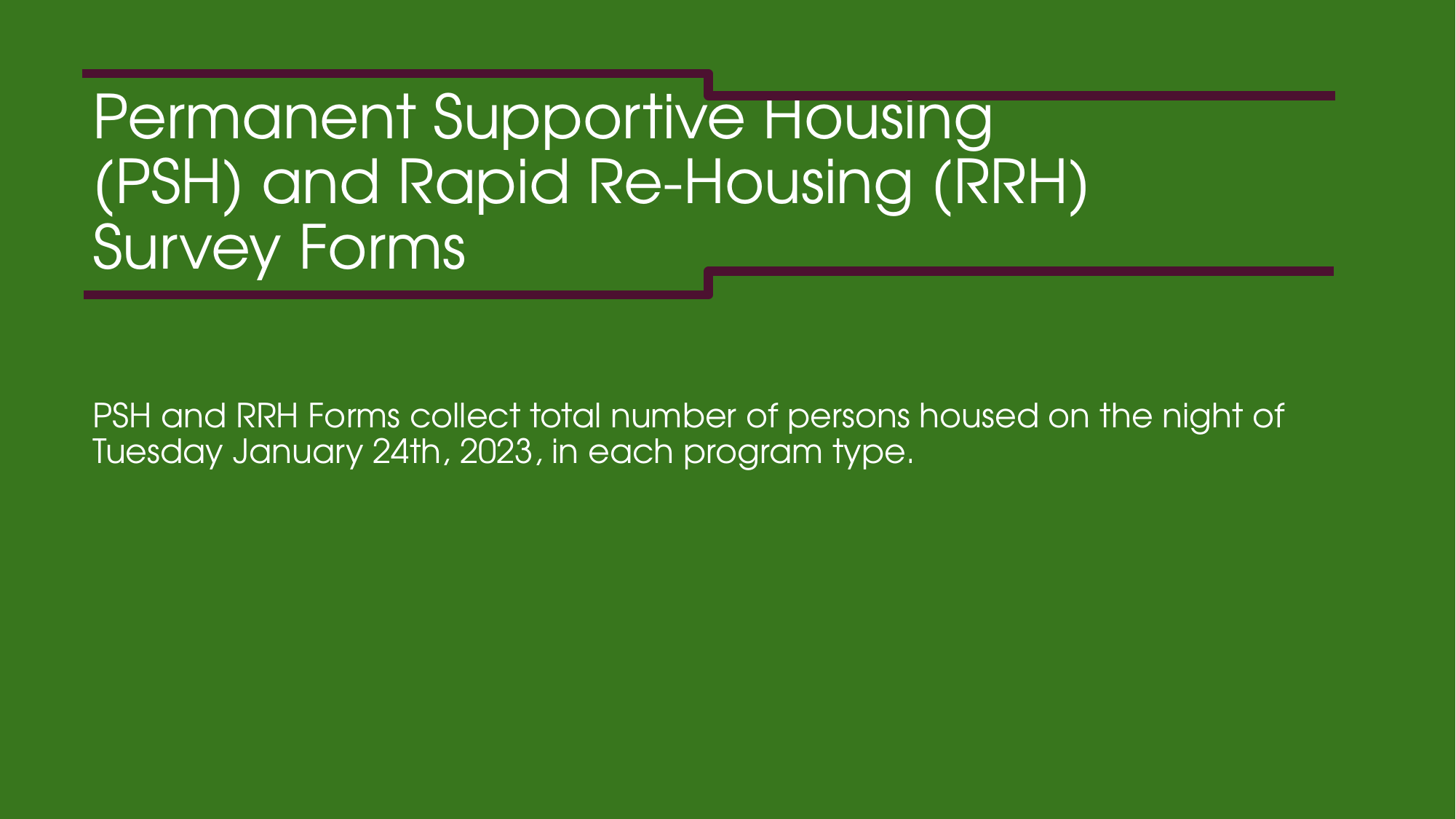

# Permanent Supportive Housing (PSH) and Rapid Re-Housing (RRH) Survey Forms
PSH and RRH Forms collect total number of persons housed on the night of Tuesday January 24th, 2023, in each program type.